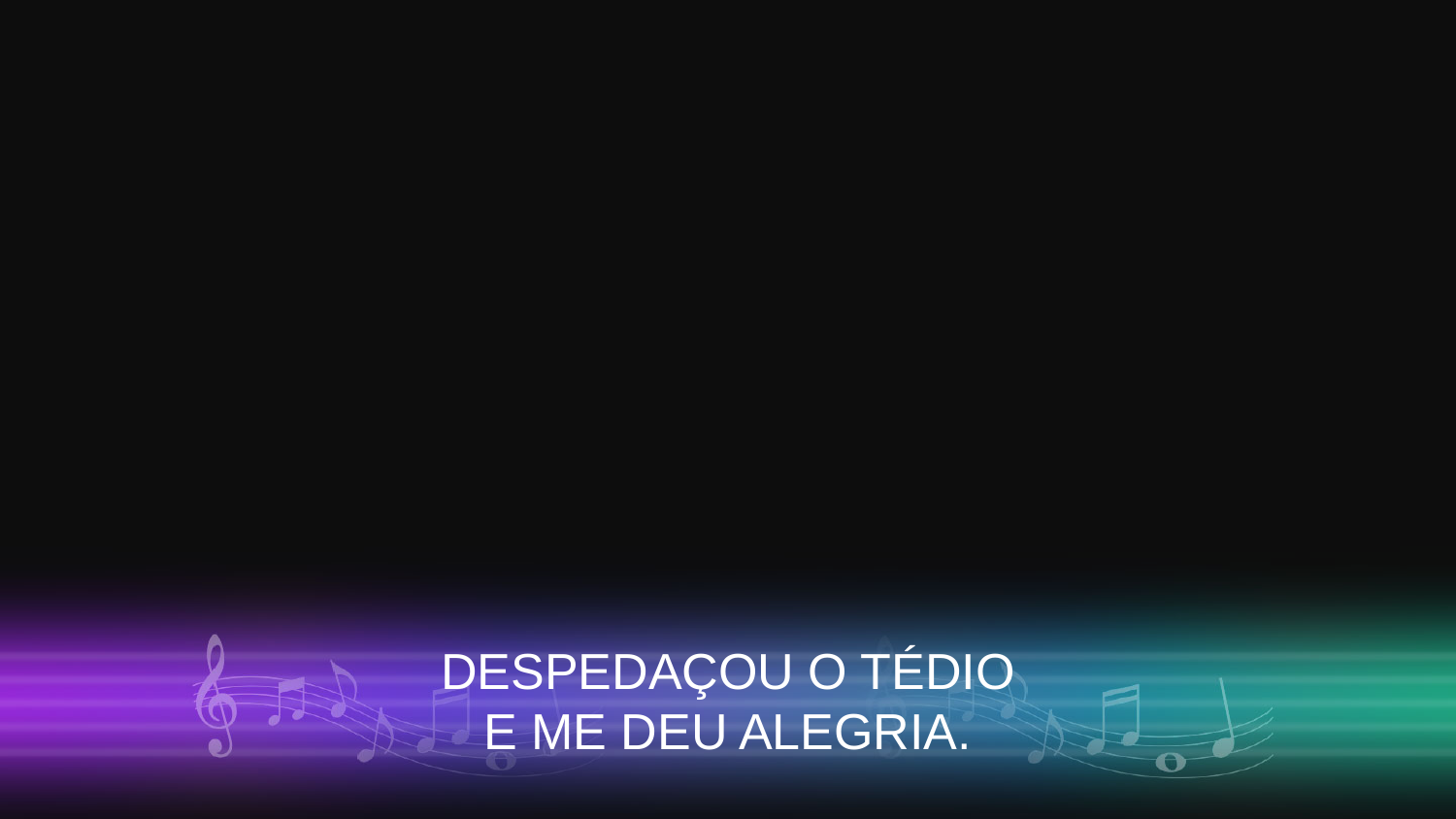

DESPEDAÇOU O TÉDIO
E ME DEU ALEGRIA.